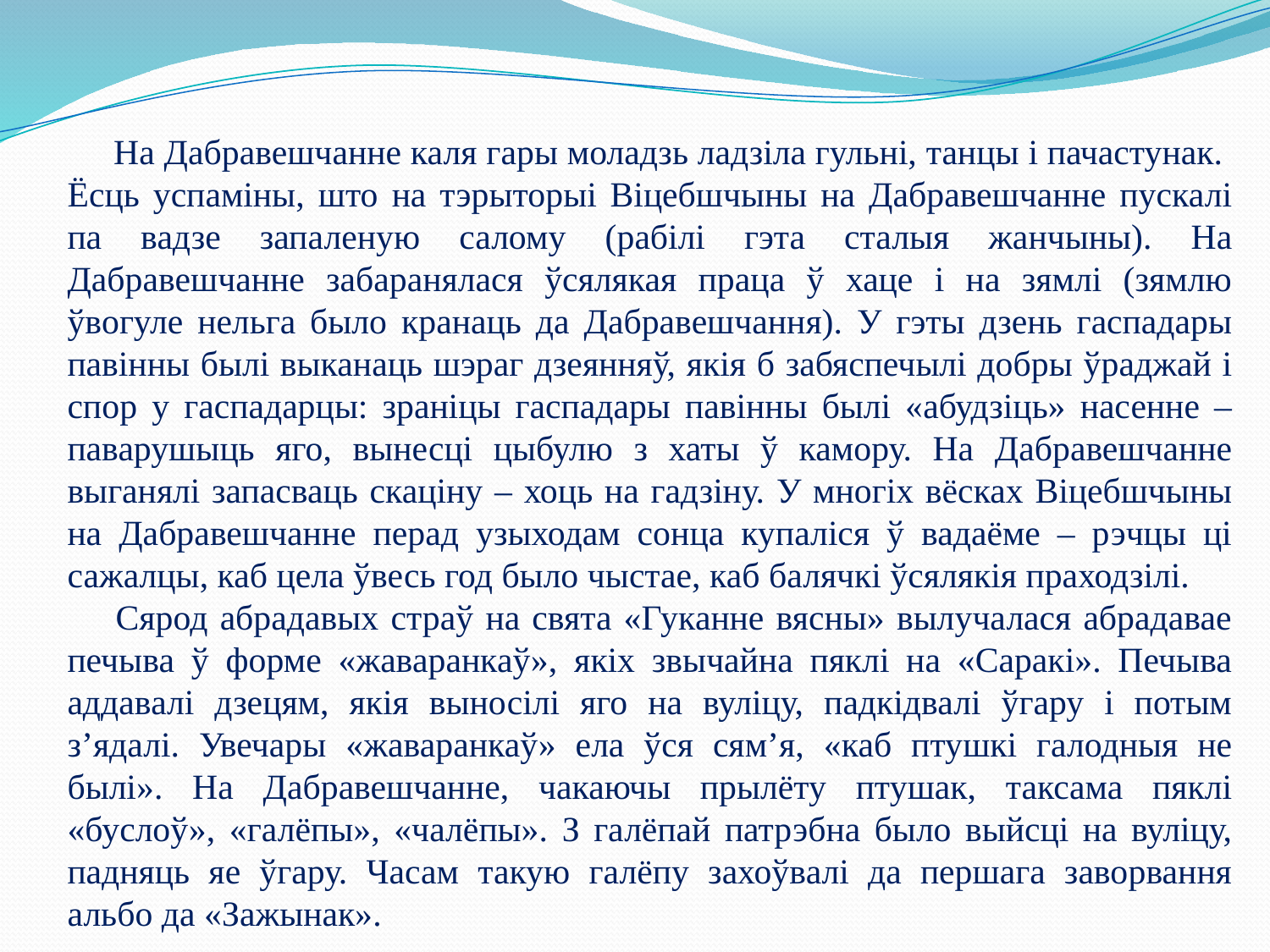

На Дабравешчанне каля гары моладзь ладзіла гульні, танцы і пачастунак.  Ёсць успаміны, што на тэрыторыі Віцебшчыны на Дабравешчанне пускалі па вадзе запаленую салому (рабілі гэта сталыя жанчыны). На Дабравешчанне забаранялася ўсялякая праца ў хаце і на зямлі (зямлю ўвогуле нельга было кранаць да Дабравешчання). У гэты дзень гаспадары павінны былі выканаць шэраг дзеянняў, якія б забяспечылі добры ўраджай і спор у гаспадарцы: зраніцы гаспадары павінны былі «абудзіць» насенне – паварушыць яго, вынесці цыбулю з хаты ў камору. На Дабравешчанне выганялі запасваць скаціну – хоць на гадзіну. У многіх вёсках Віцебшчыны на Дабравешчанне перад узыходам сонца купаліся ў вадаёме – рэчцы ці сажалцы, каб цела ўвесь год было чыстае, каб балячкі ўсялякія праходзілі.
    Сярод абрадавых страў на свята «Гуканне вясны» вылучалася абрадавае печыва ў форме «жаваранкаў», якіх звычайна пяклі на «Саракі». Печыва аддавалі дзецям, якія выносілі яго на вуліцу, падкідвалі ўгару і потым з’ядалі. Увечары «жаваранкаў» ела ўся сям’я, «каб птушкі галодныя не былі». На Дабравешчанне, чакаючы прылёту птушак, таксама пяклі «буслоў», «галёпы», «чалёпы». З галёпай патрэбна было выйсці на вуліцу, падняць яе ўгару. Часам такую галёпу захоўвалі да першага заворвання альбо да «Зажынак».